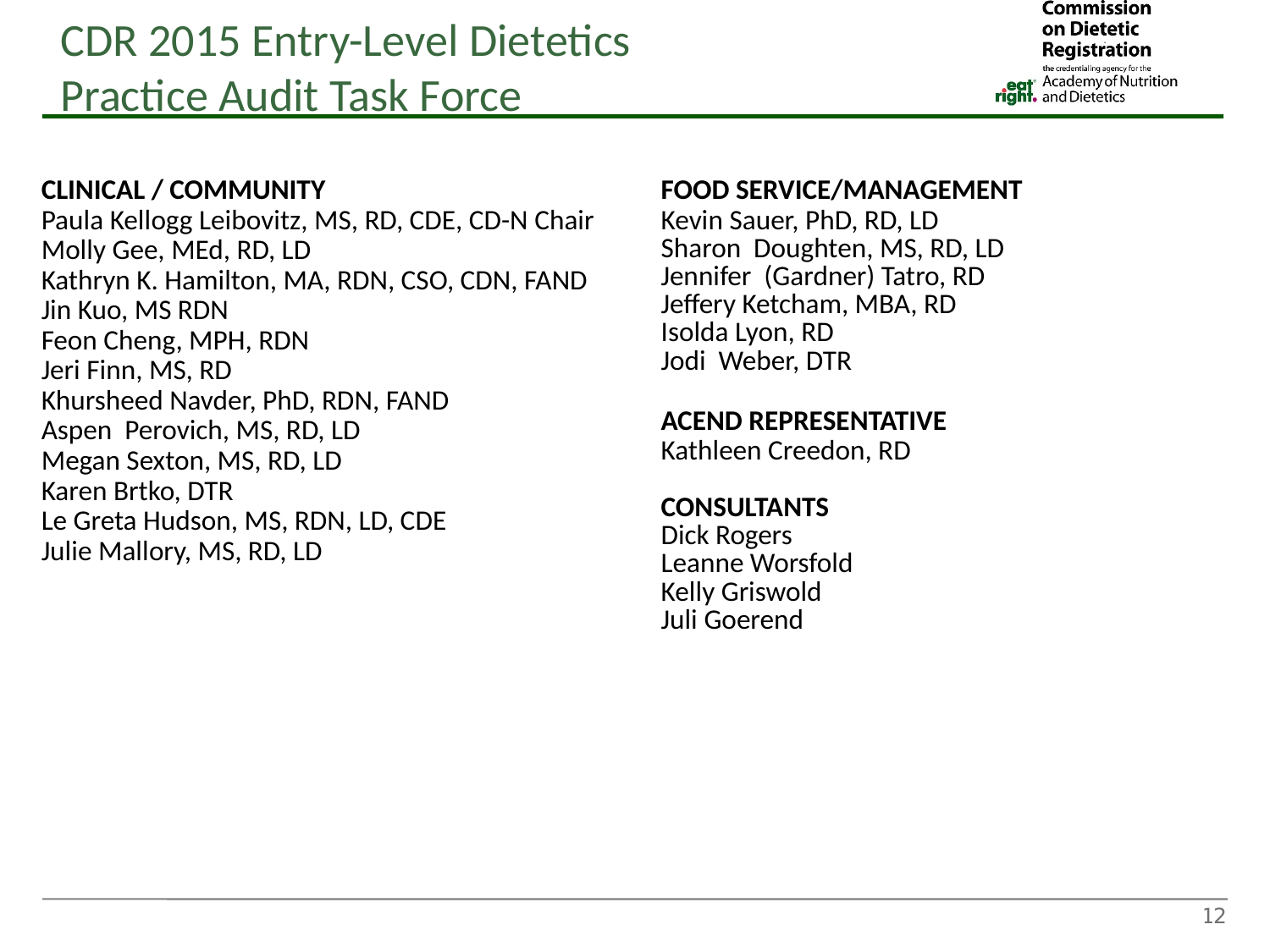

CDR 2015 Entry-Level Dietetics
Practice Audit Task Force

| CLINICAL / COMMUNITY Paula Kellogg Leibovitz, MS, RD, CDE, CD-N Chair Molly Gee, MEd, RD, LD Kathryn K. Hamilton, MA, RDN, CSO, CDN, FAND Jin Kuo, MS RDN Feon Cheng, MPH, RDN Jeri Finn, MS, RD Khursheed Navder, PhD, RDN, FAND Aspen Perovich, MS, RD, LD Megan Sexton, MS, RD, LD Karen Brtko, DTR Le Greta Hudson, MS, RDN, LD, CDE Julie Mallory, MS, RD, LD | FOOD SERVICE/MANAGEMENT Kevin Sauer, PhD, RD, LD Sharon Doughten, MS, RD, LD Jennifer (Gardner) Tatro, RD Jeffery Ketcham, MBA, RD Isolda Lyon, RD Jodi Weber, DTR ACEND REPRESENTATIVE Kathleen Creedon, RD CONSULTANTS Dick Rogers Leanne Worsfold Kelly Griswold Juli Goerend |
| --- | --- |
12